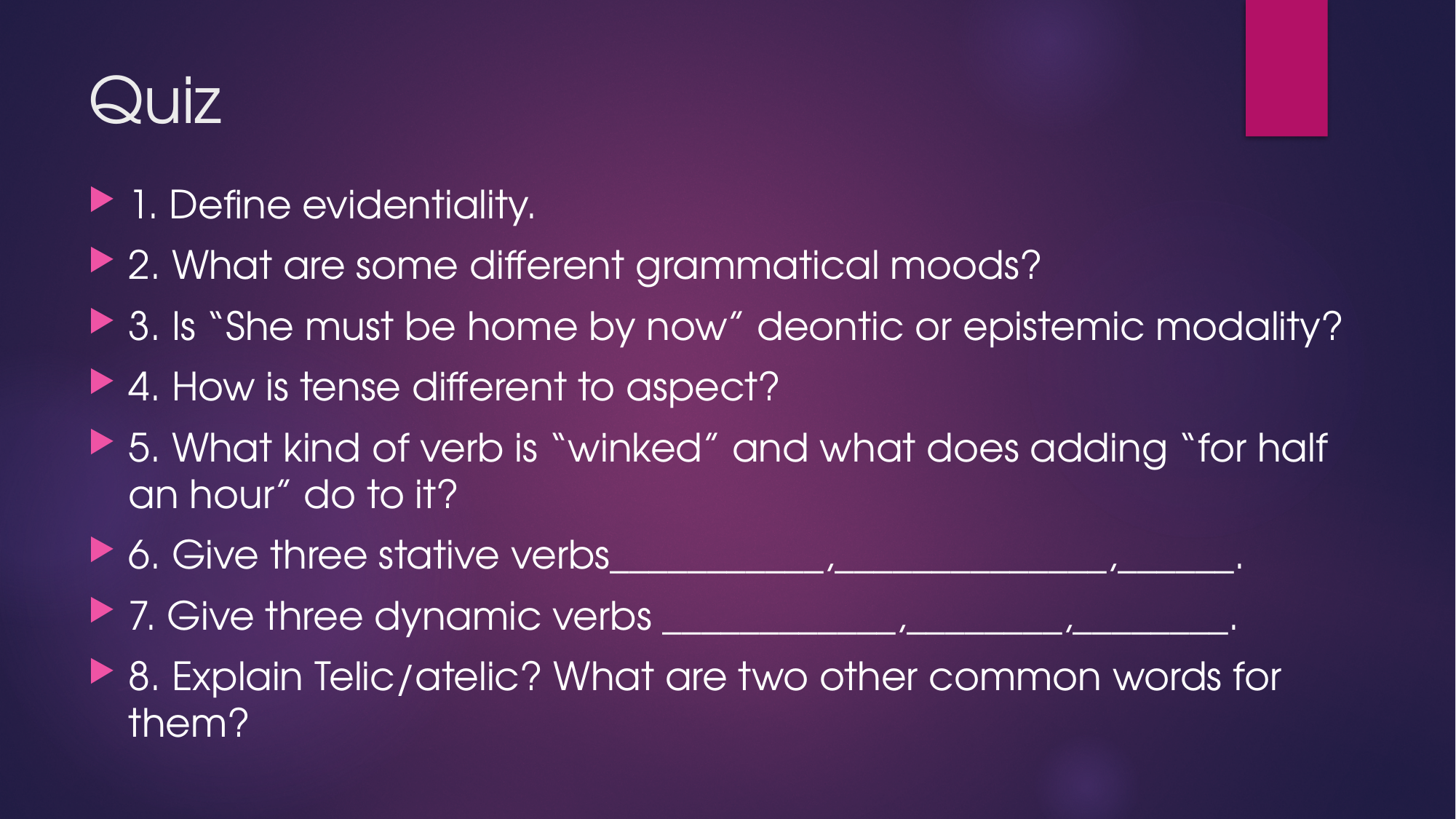

# Quiz
1. Define evidentiality.
2. What are some different grammatical moods?
3. Is “She must be home by now” deontic or epistemic modality?
4. How is tense different to aspect?
5. What kind of verb is “winked” and what does adding “for half an hour” do to it?
6. Give three stative verbs___________,______________,______.
7. Give three dynamic verbs ____________,________,________.
8. Explain Telic/atelic? What are two other common words for them?